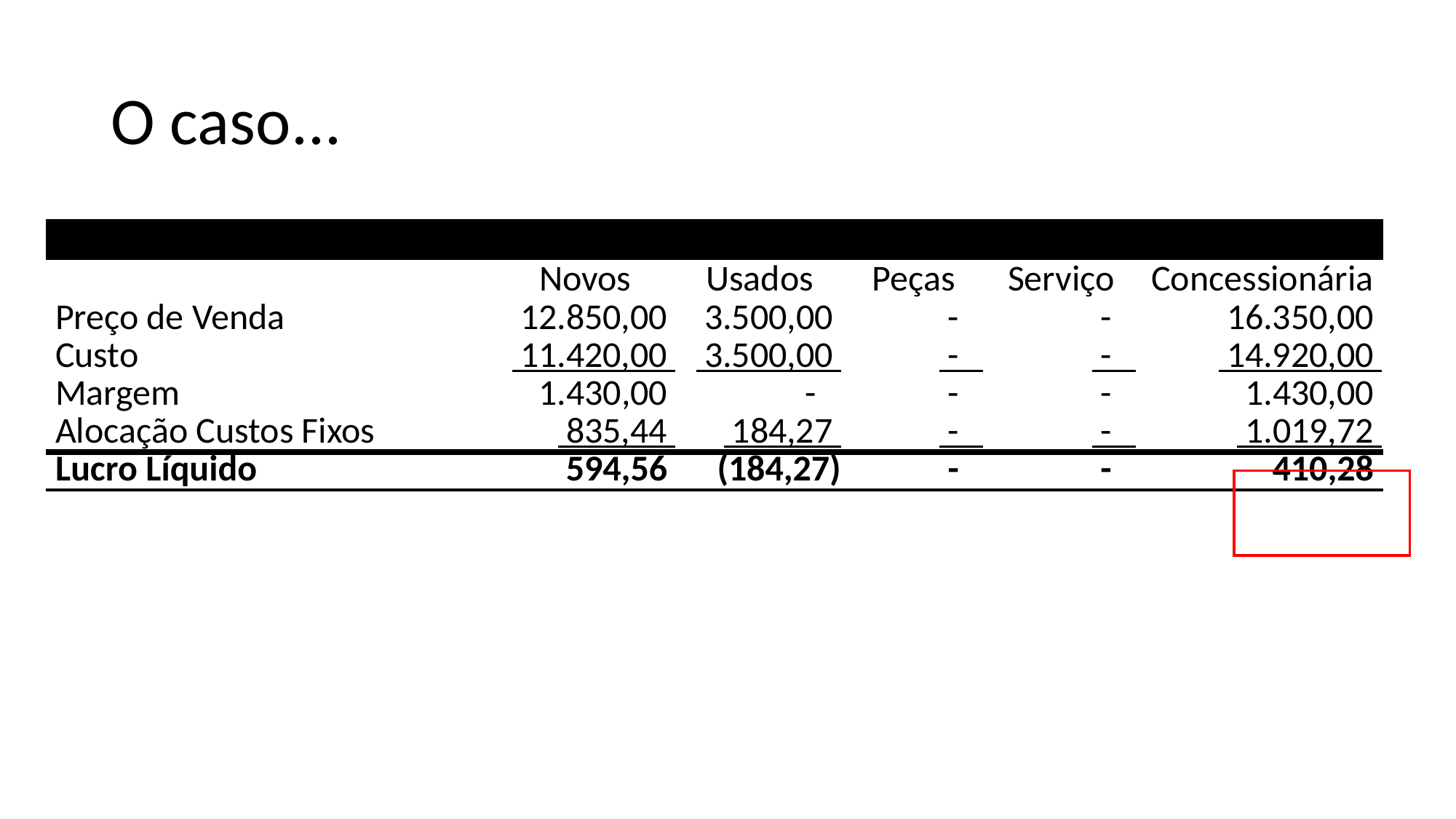

# O caso...
|  |  |  |  |  |  |
| --- | --- | --- | --- | --- | --- |
|  | Novos | Usados | Peças | Serviço | Concessionária |
| Preço de Venda | 12.850,00 | 3.500,00 | - | - | 16.350,00 |
| Custo | 11.420,00 | 3.500,00 | - | - | 14.920,00 |
| Margem | 1.430,00 | - | - | - | 1.430,00 |
| Alocação Custos Fixos | 835,44 | 184,27 | - | - | 1.019,72 |
| Lucro Líquido | 594,56 | (184,27) | - | - | 410,28 |